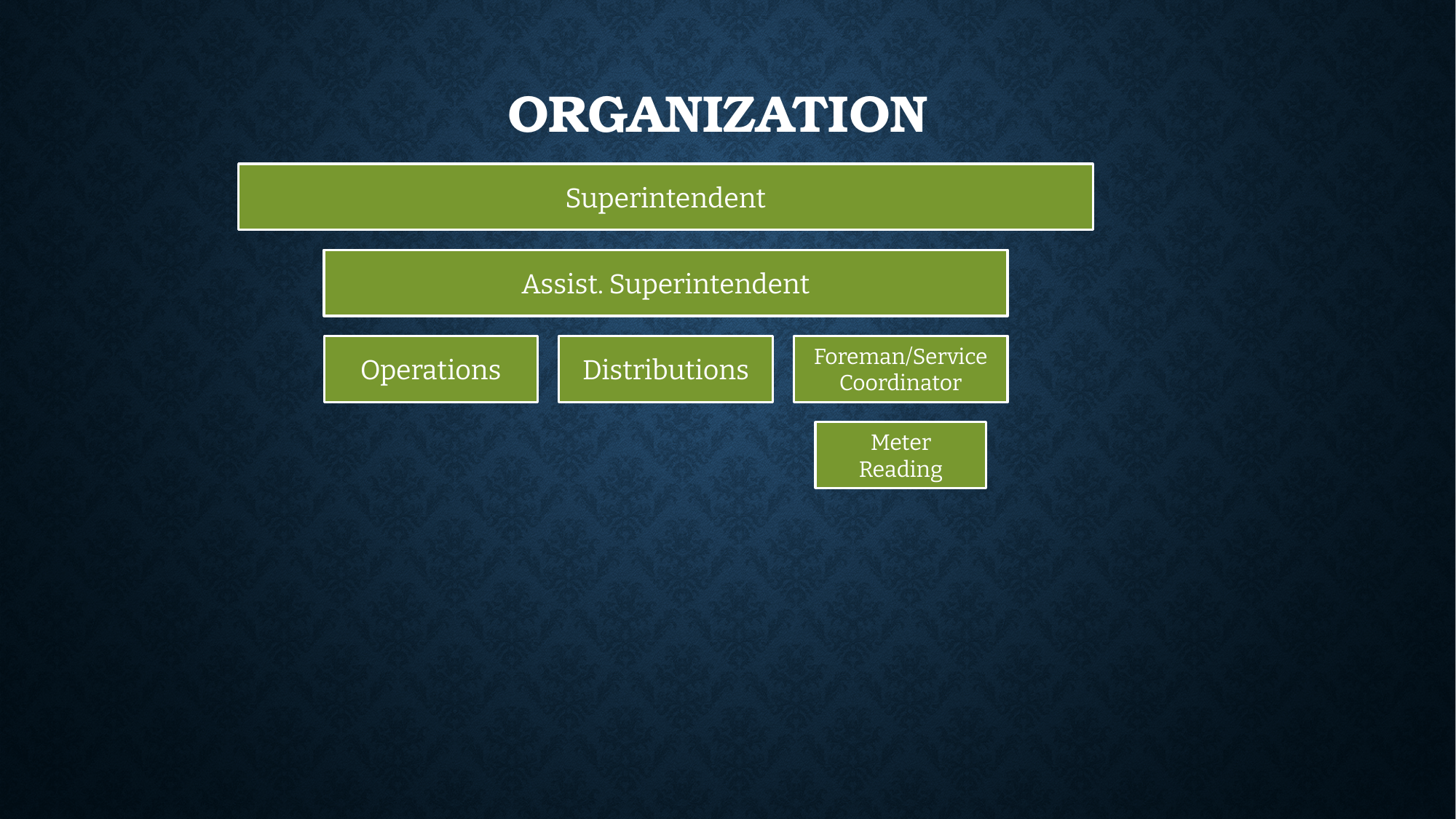

# Organization
Superintendent
Assist. Superintendent
Operations
Distributions
Foreman/Service Coordinator
Meter Reading